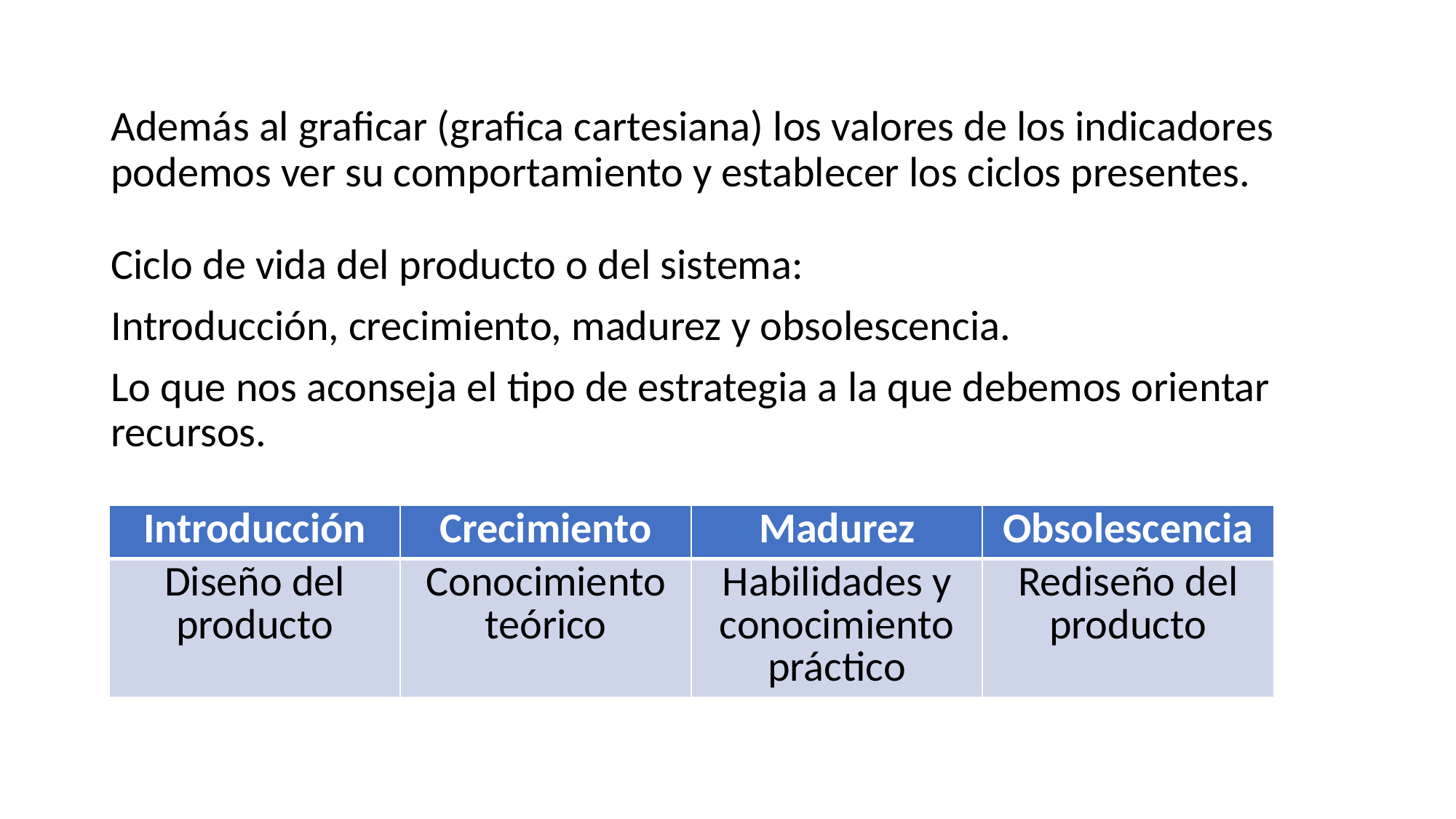

Además al graficar (grafica cartesiana) los valores de los indicadores podemos ver su comportamiento y establecer los ciclos presentes.

Ciclo de vida del producto o del sistema:
Introducción, crecimiento, madurez y obsolescencia.
Lo que nos aconseja el tipo de estrategia a la que debemos orientar recursos.

| Introducción | Crecimiento | Madurez | Obsolescencia |
| --- | --- | --- | --- |
| Diseño del producto | Conocimiento teórico | Habilidades y conocimiento práctico | Rediseño del producto |